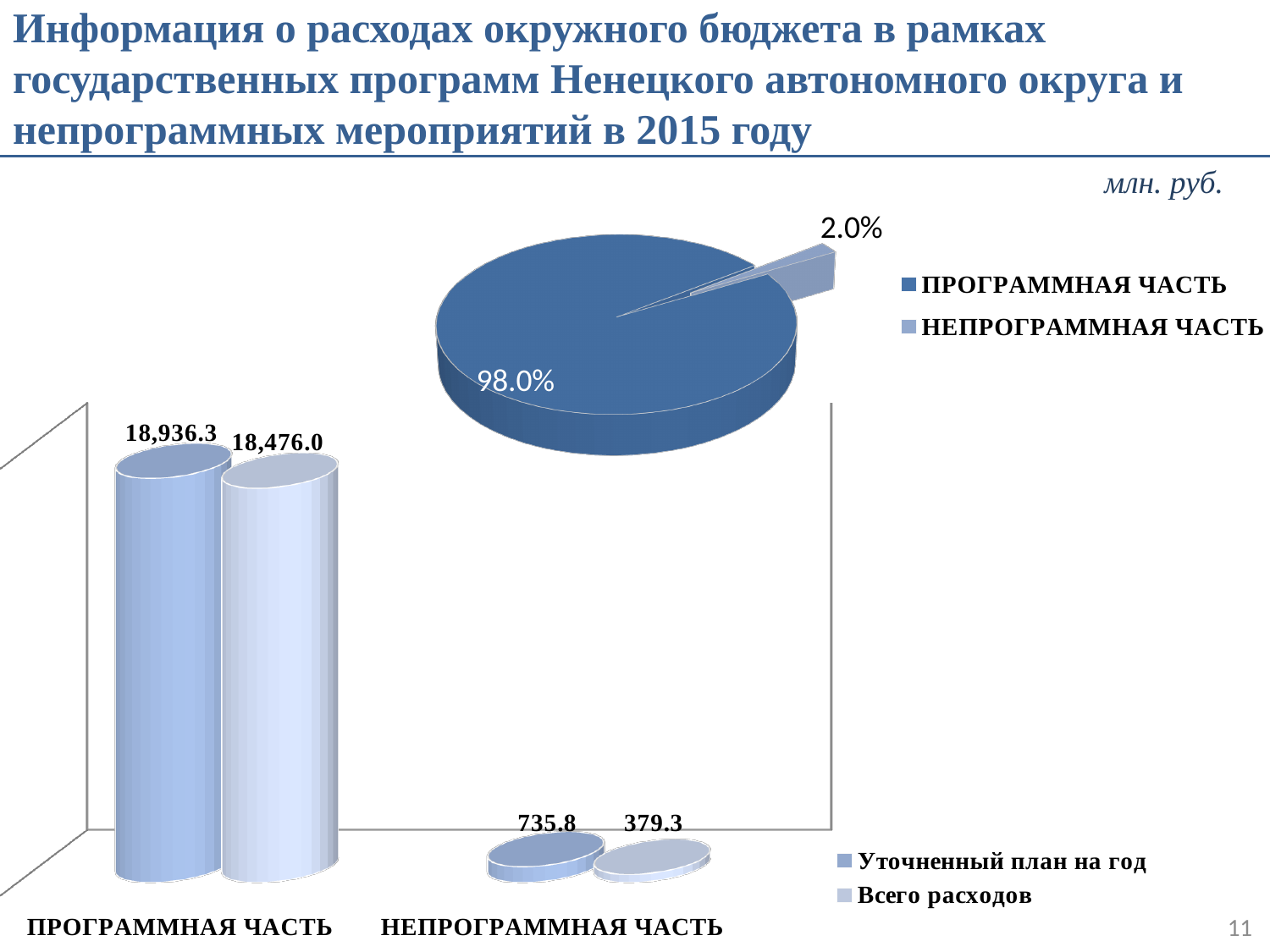

Информация о расходах окружного бюджета в рамках государственных программ Ненецкого автономного округа и непрограммных мероприятий в 2015 году
млн. руб.

[unsupported chart]

[unsupported chart]

11